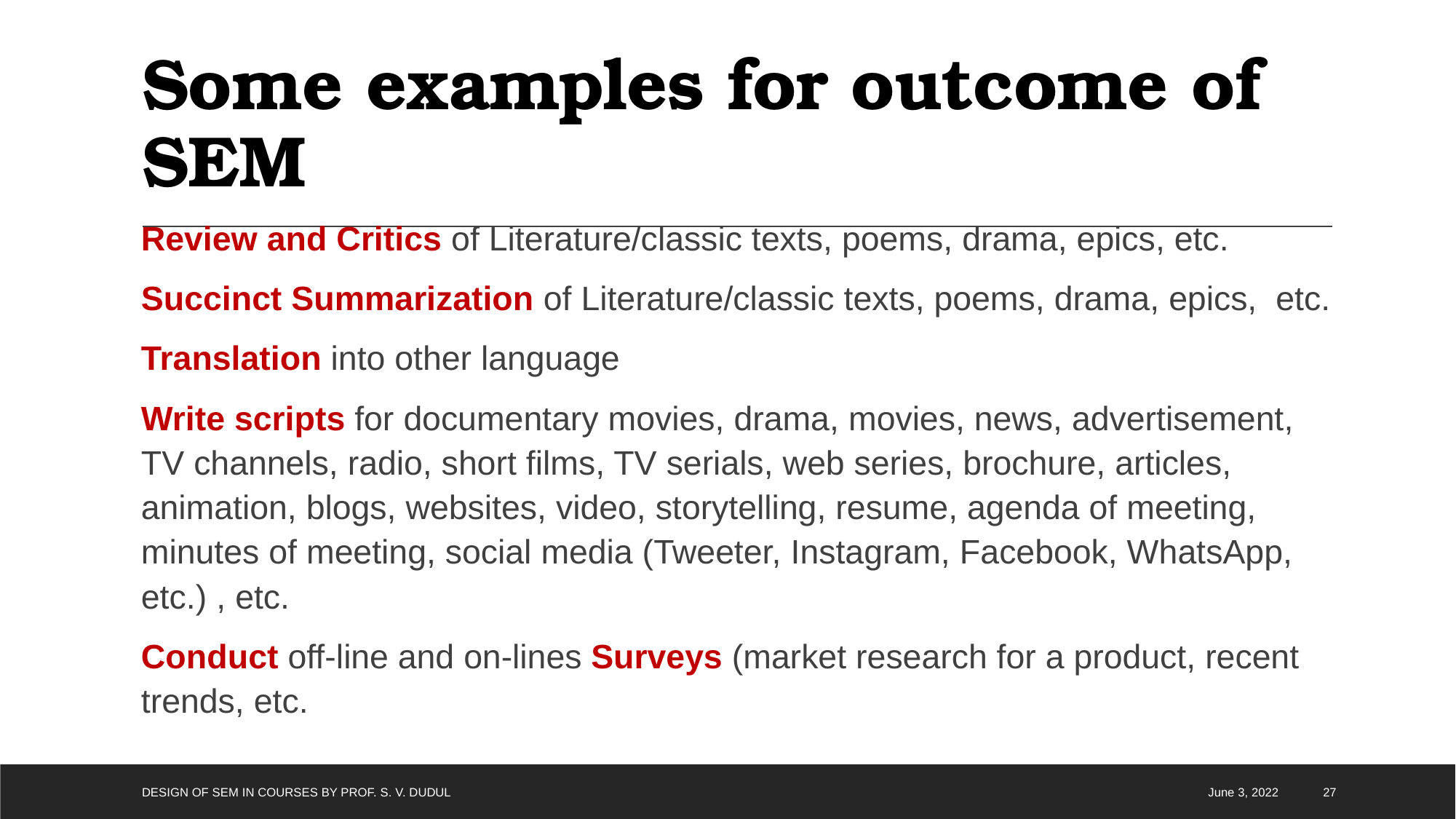

# Some examples for outcome of SEM
Review and Critics of Literature/classic texts, poems, drama, epics, etc.
Succinct Summarization of Literature/classic texts, poems, drama, epics,  etc.
Translation into other language
Write scripts for documentary movies, drama, movies, news, advertisement, TV channels, radio, short films, TV serials, web series, brochure, articles, animation, blogs, websites, video, storytelling, resume, agenda of meeting, minutes of meeting, social media (Tweeter, Instagram, Facebook, WhatsApp, etc.) , etc.
Conduct off-line and on-lines Surveys (market research for a product, recent trends, etc.

Design of SEM in Courses by Prof. S. V. Dudul
June 3, 2022
27